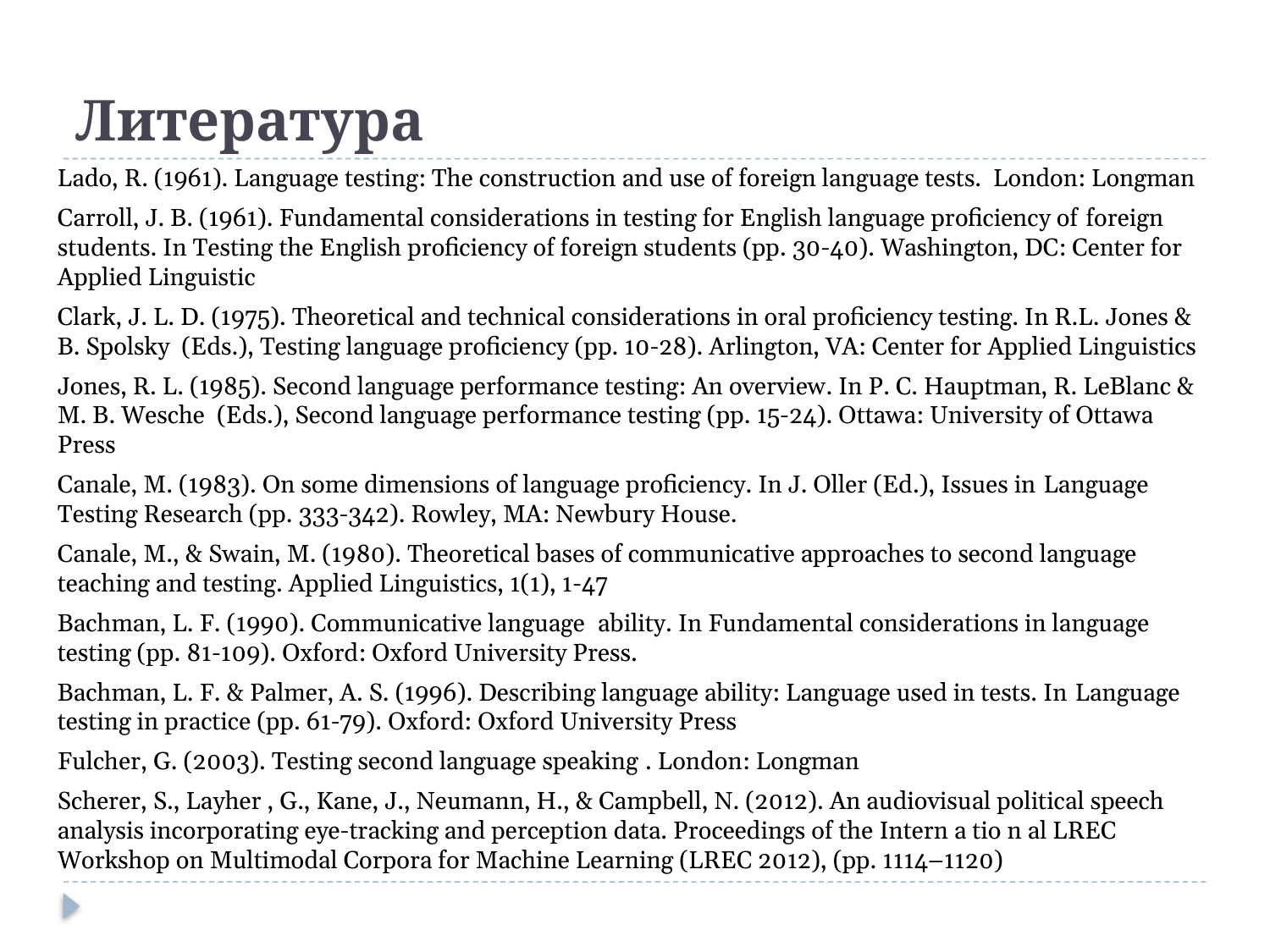

# Литература
Lado, R. (1961). Language testing: The construction and use of foreign language tests.  London: Longman
Carroll, J. B. (1961). Fundamental considerations in testing for English language proficiency of foreign students. In Testing the English proficiency of foreign students (pp. 30-40). Washington, DC: Center for Applied Linguistic
Clark, J. L. D. (1975). Theoretical and technical considerations in oral proficiency testing. In R.L. Jones & B. Spolsky  (Eds.), Testing language proficiency (pp. 10-28). Arlington, VA: Center for Applied Linguistics
Jones, R. L. (1985). Second language performance testing: An overview. In P. C. Hauptman, R. LeBlanc & M. B. Wesche  (Eds.), Second language performance testing (pp. 15-24). Ottawa: University of Ottawa Press
Canale, M. (1983). On some dimensions of language proficiency. In J. Oller (Ed.), Issues in Language Testing Research (pp. 333-342). Rowley, MA: Newbury House.
Canale, M., & Swain, M. (1980). Theoretical bases of communicative approaches to second language teaching and testing. Applied Linguistics, 1(1), 1-47
Bachman, L. F. (1990). Communicative language  ability. In Fundamental considerations in language testing (pp. 81-109). Oxford: Oxford University Press.
Bachman, L. F. & Palmer, A. S. (1996). Describing language ability: Language used in tests. In Language testing in practice (pp. 61-79). Oxford: Oxford University Press
Fulcher, G. (2003). Testing second language speaking . London: Longman
Scherer, S., Layher , G., Kane, J., Neumann, H., & Campbell, N. (2012). An audiovisual political speech analysis incorporating eye-tracking and perception data. Proceedings of the Intern a tio n al LREC Workshop on Multimodal Corpora for Machine Learning (LREC 2012), (pp. 1114–1120)